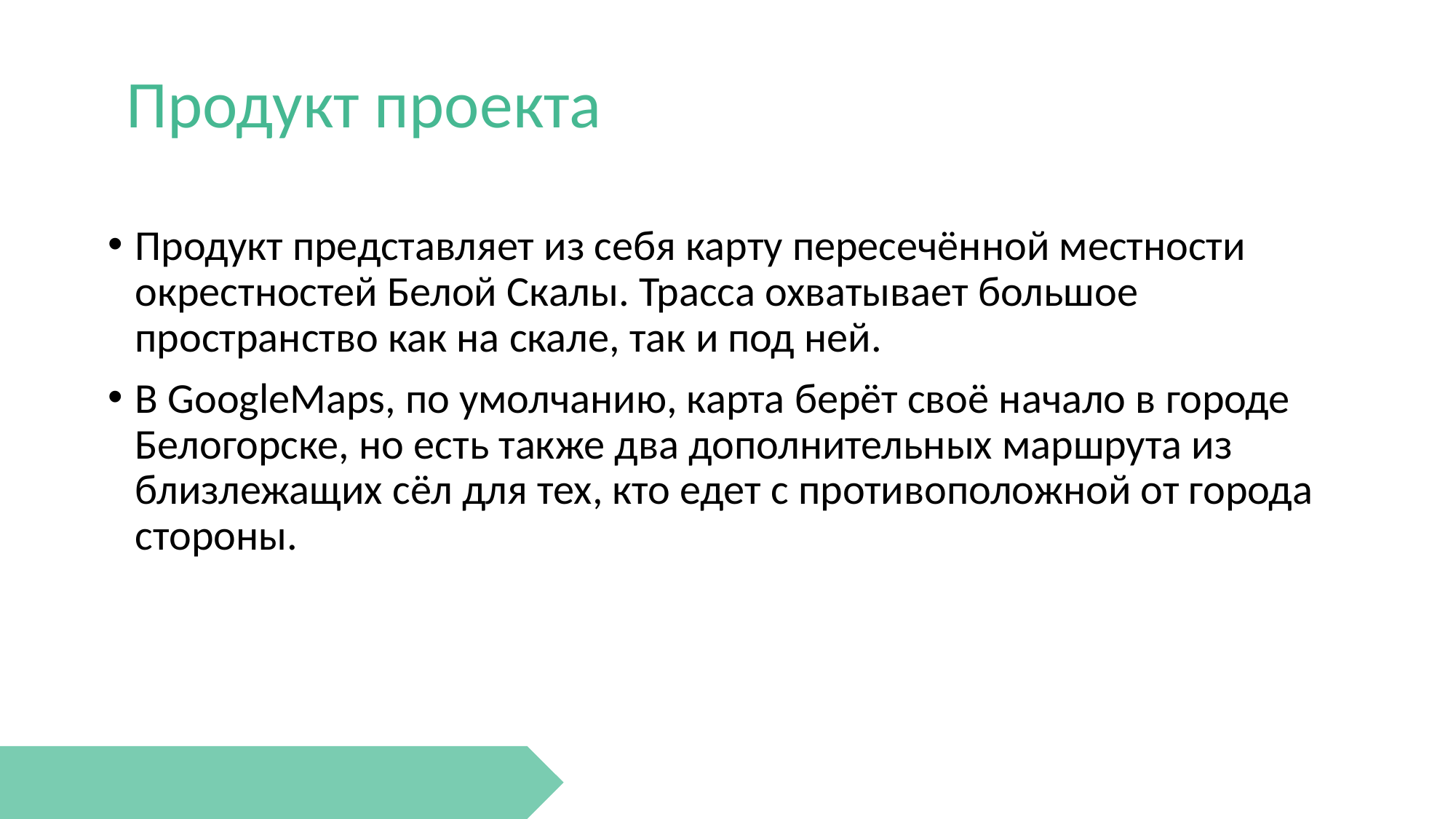

# Продукт проекта
Продукт представляет из себя карту пересечённой местности окрестностей Белой Скалы. Трасса охватывает большое пространство как на скале, так и под ней.
В GoogleMaps, по умолчанию, карта берёт своё начало в городе Белогорске, но есть также два дополнительных маршрута из близлежащих сёл для тех, кто едет с противоположной от города стороны.